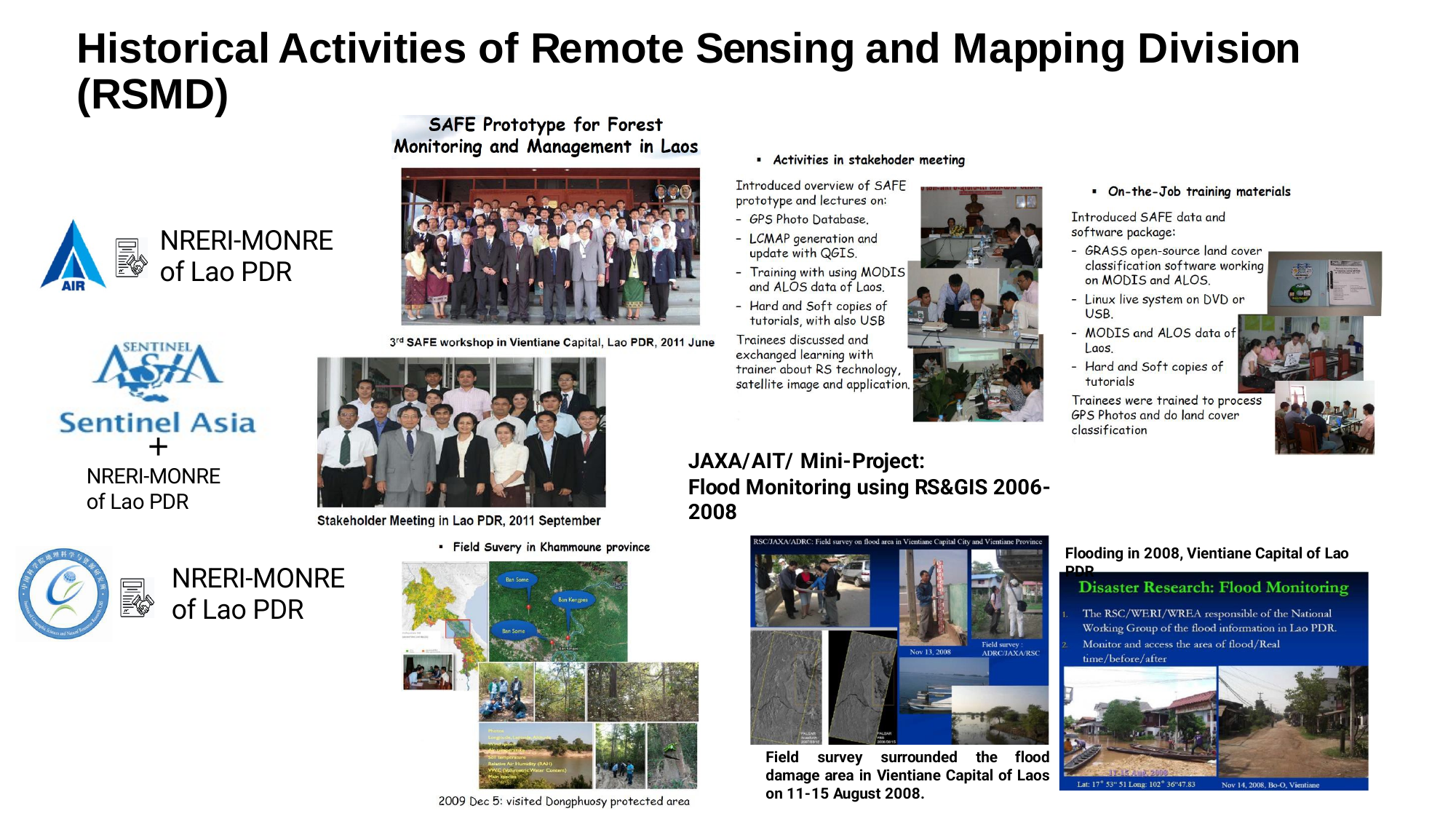

# Historical Activities of Remote Sensing and Mapping Division
(RSMD)

NRERI-MONRE
of Lao PDR

+
JAXA/AIT/ Mini-Project:
Flood Monitoring using RS&GIS 2006-2008
NRERI-MONRE
of Lao PDR

Flooding in 2008, Vientiane Capital of Lao PDR

NRERI-MONRE
of Lao PDR

Field    survey    surrounded    the    flood damage area in Vientiane Capital of Laos on 11-15 August 2008.